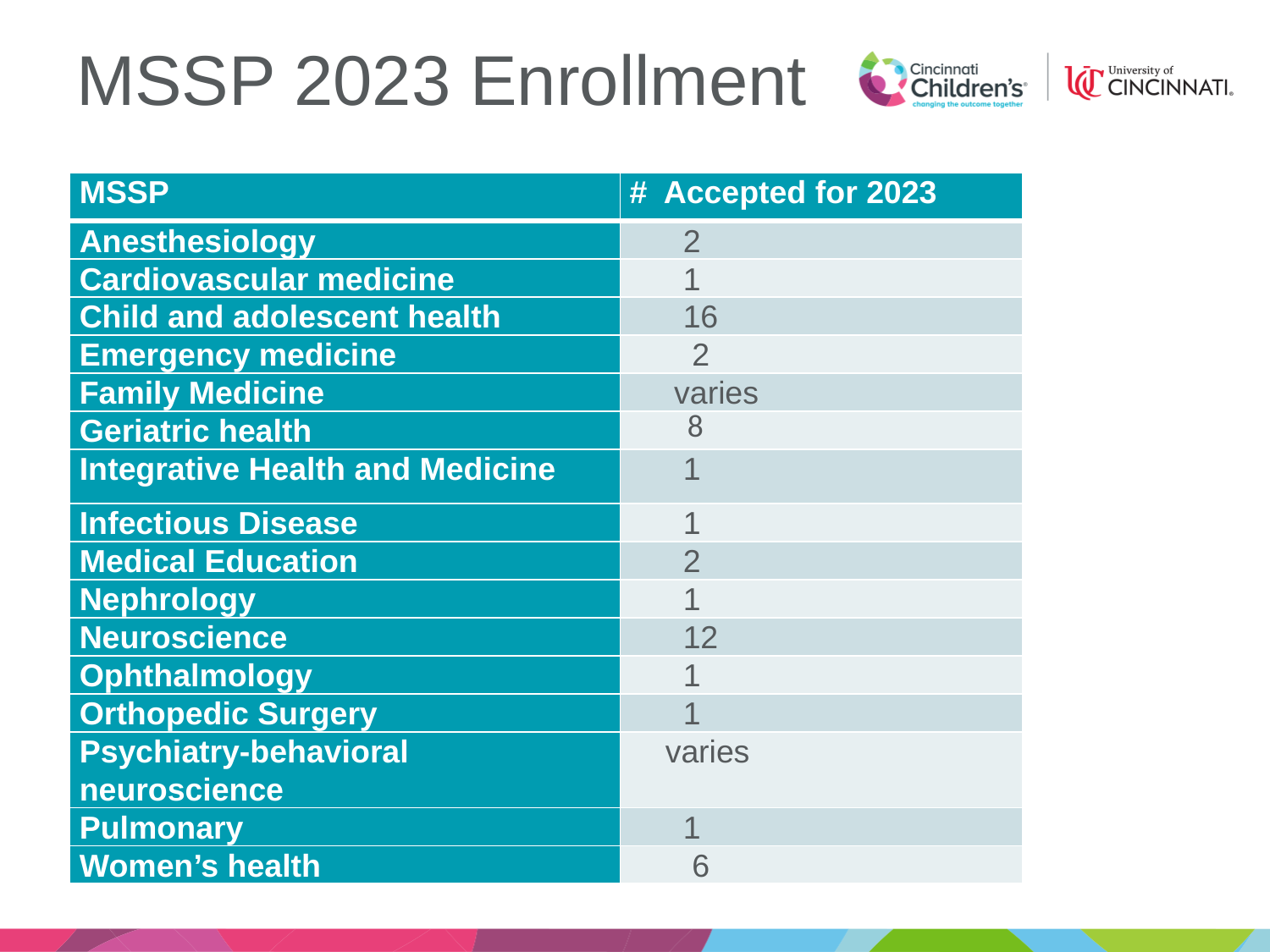

# MSSP 2023 Enrollment
| MSSP | # Accepted for 2023 |
| --- | --- |
| Anesthesiology | 2 |
| Cardiovascular medicine | 1 |
| Child and adolescent health | 16 |
| Emergency medicine | 2 |
| Family Medicine | varies |
| Geriatric health | 8 |
| Integrative Health and Medicine | 1 |
| Infectious Disease | 1 |
| Medical Education | 2 |
| Nephrology | 1 |
| Neuroscience | 12 |
| Ophthalmology | 1 |
| Orthopedic Surgery | 1 |
| Psychiatry-behavioral neuroscience | varies |
| Pulmonary | 1 |
| Women’s health | 6 |